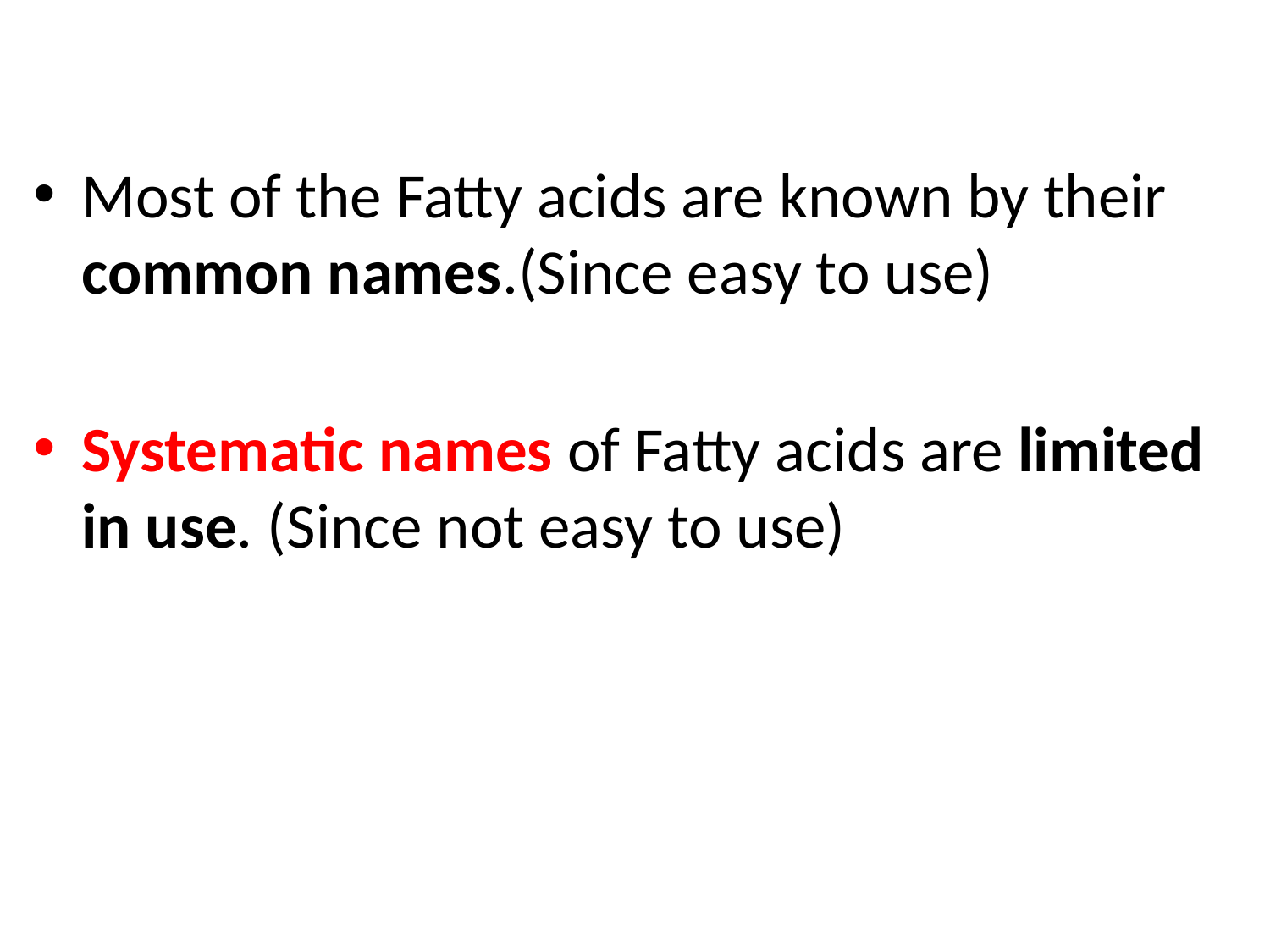

Most of the Fatty acids are known by their common names.(Since easy to use)

Systematic names of Fatty acids are limited in use. (Since not easy to use)